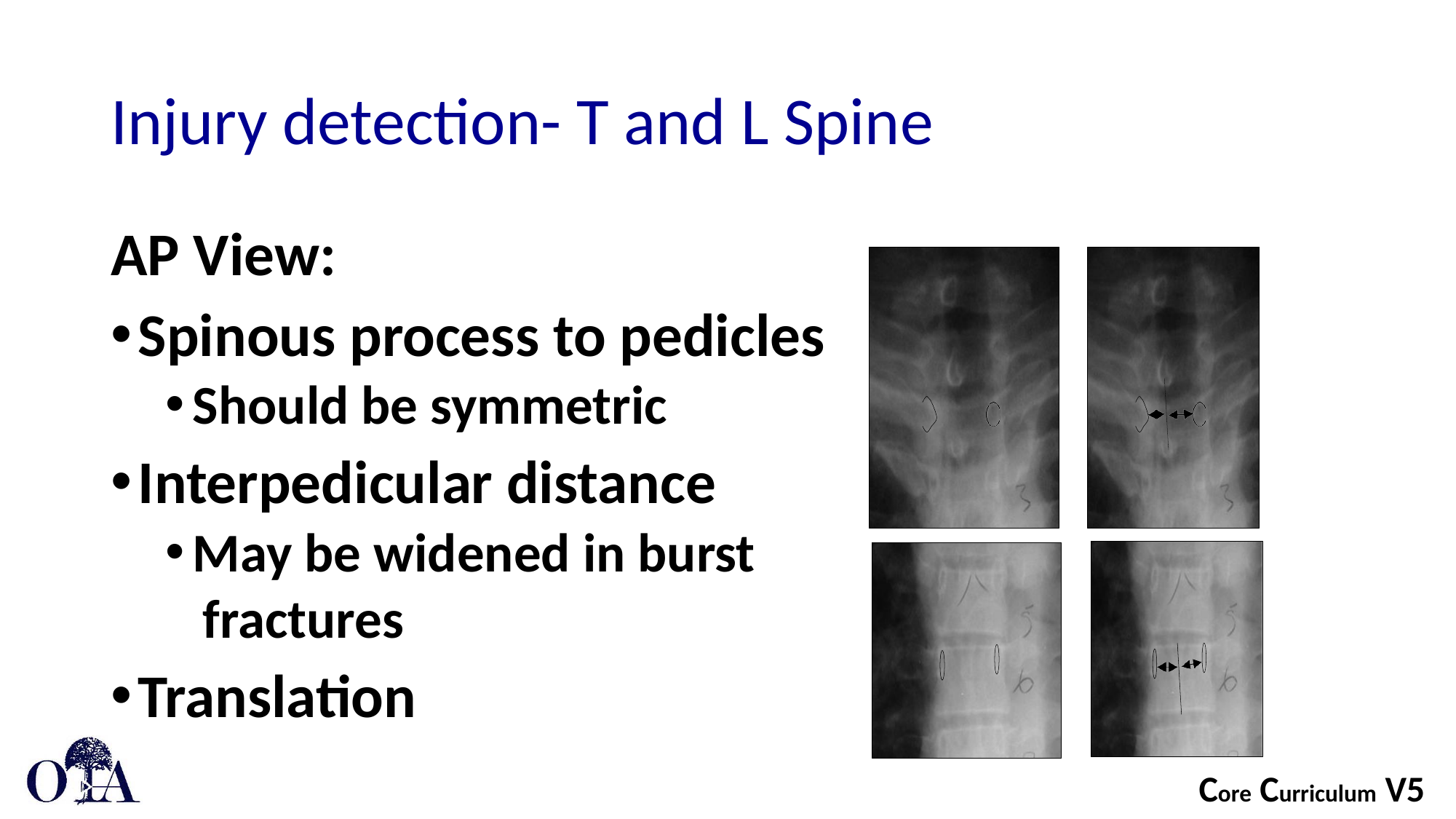

# Injury detection- T and L Spine
AP View:
Spinous process to pedicles
Should be symmetric
Interpedicular distance
May be widened in burst
   fractures
Translation